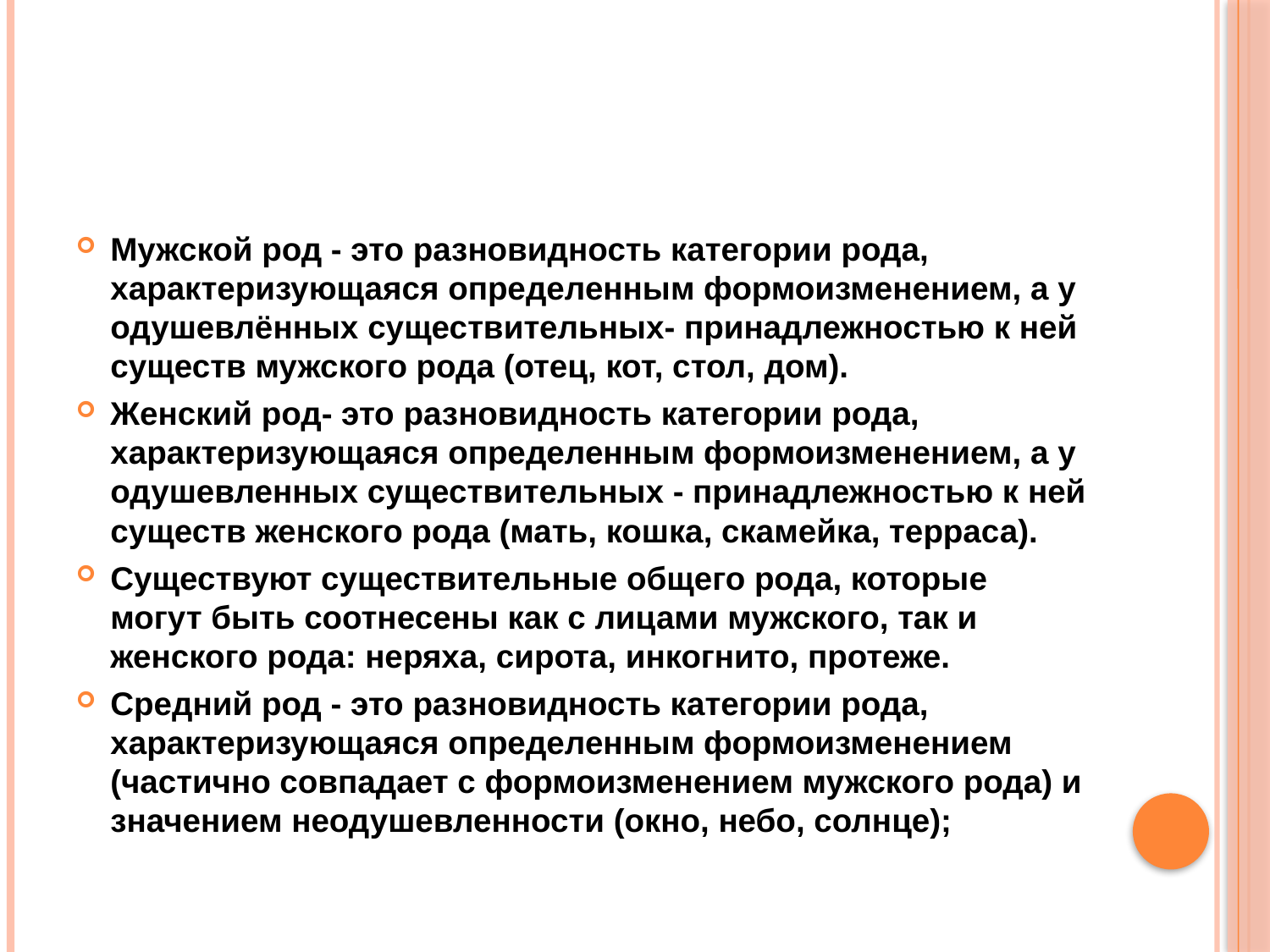

#
Мужской род - это разновидность категории рода, характеризующаяся определенным формоизменением, а у одушевлённых существительных- принадлежностью к ней существ мужского рода (отец, кот, стол, дом).
Женский род- это разновидность категории рода, характеризующаяся определенным формоизменением, а у одушевленных существительных - принадлежностью к ней существ женского рода (мать, кошка, скамейка, терраса).
Существуют существительные общего рода, которые могут быть соотнесены как с лицами мужского, так и женского рода: неряха, сирота, инкогнито, протеже.
Средний род - это разновидность категории рода, характеризующаяся определенным формоизменением (частично совпадает с формоизменением мужского рода) и значением неодушевленности (окно, небо, солнце);